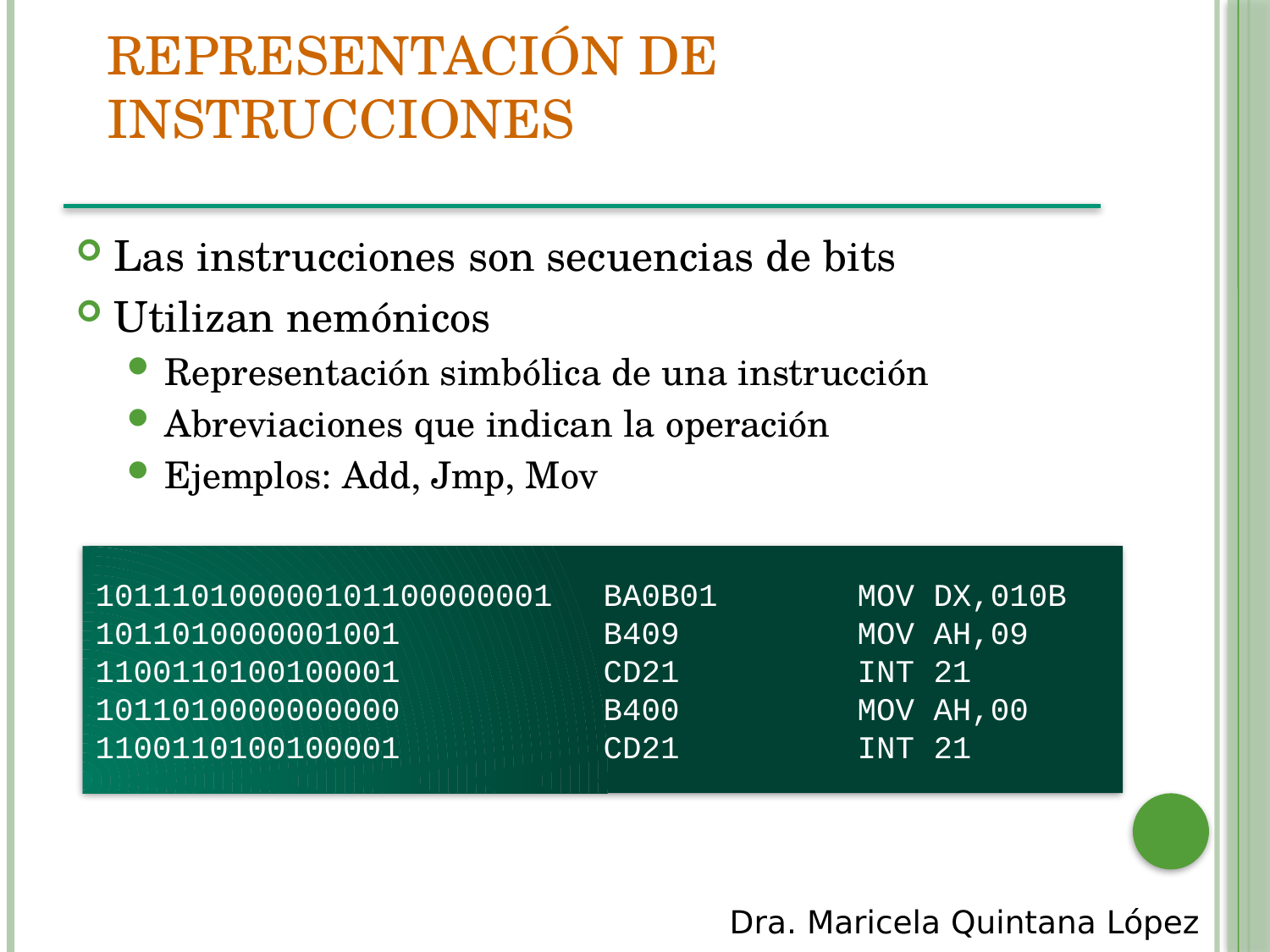

# Representación de Instrucciones
Las instrucciones son secuencias de bits
Utilizan nemónicos
Representación simbólica de una instrucción
Abreviaciones que indican la operación
Ejemplos: Add, Jmp, Mov

101110100000101100000001	BA0B01		MOV DX,010B
1011010000001001		B409		MOV AH,09
1100110100100001		CD21		INT 21
1011010000000000		B400		MOV AH,00
1100110100100001		CD21		INT 21